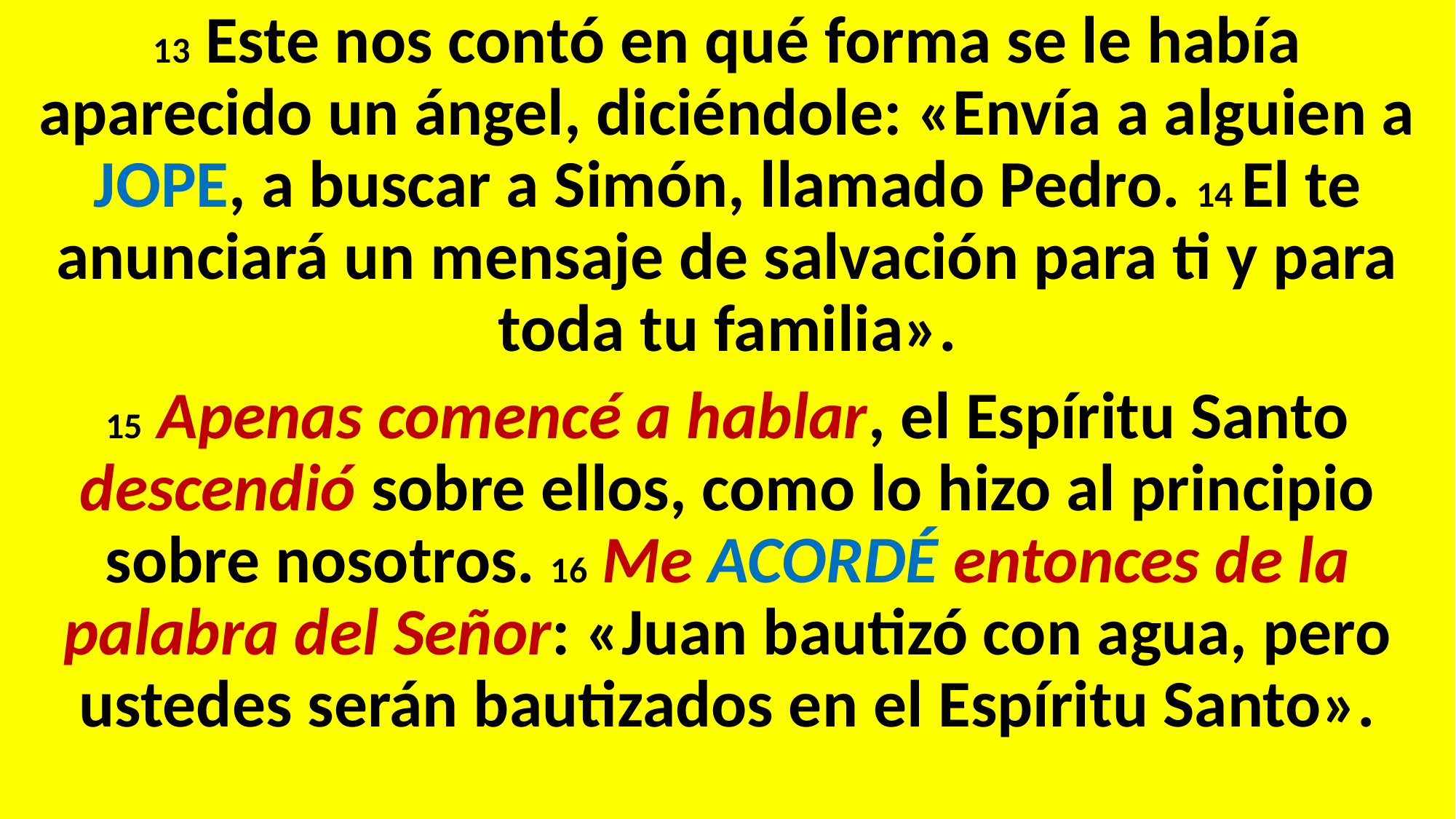

13 Este nos contó en qué forma se le había aparecido un ángel, diciéndole: «Envía a alguien a JOPE, a buscar a Simón, llamado Pedro. 14 El te anunciará un mensaje de salvación para ti y para toda tu familia».
15 Apenas comencé a hablar, el Espíritu Santo descendió sobre ellos, como lo hizo al principio sobre nosotros. 16 Me ACORDÉ entonces de la palabra del Señor: «Juan bautizó con agua, pero ustedes serán bautizados en el Espíritu Santo».
#